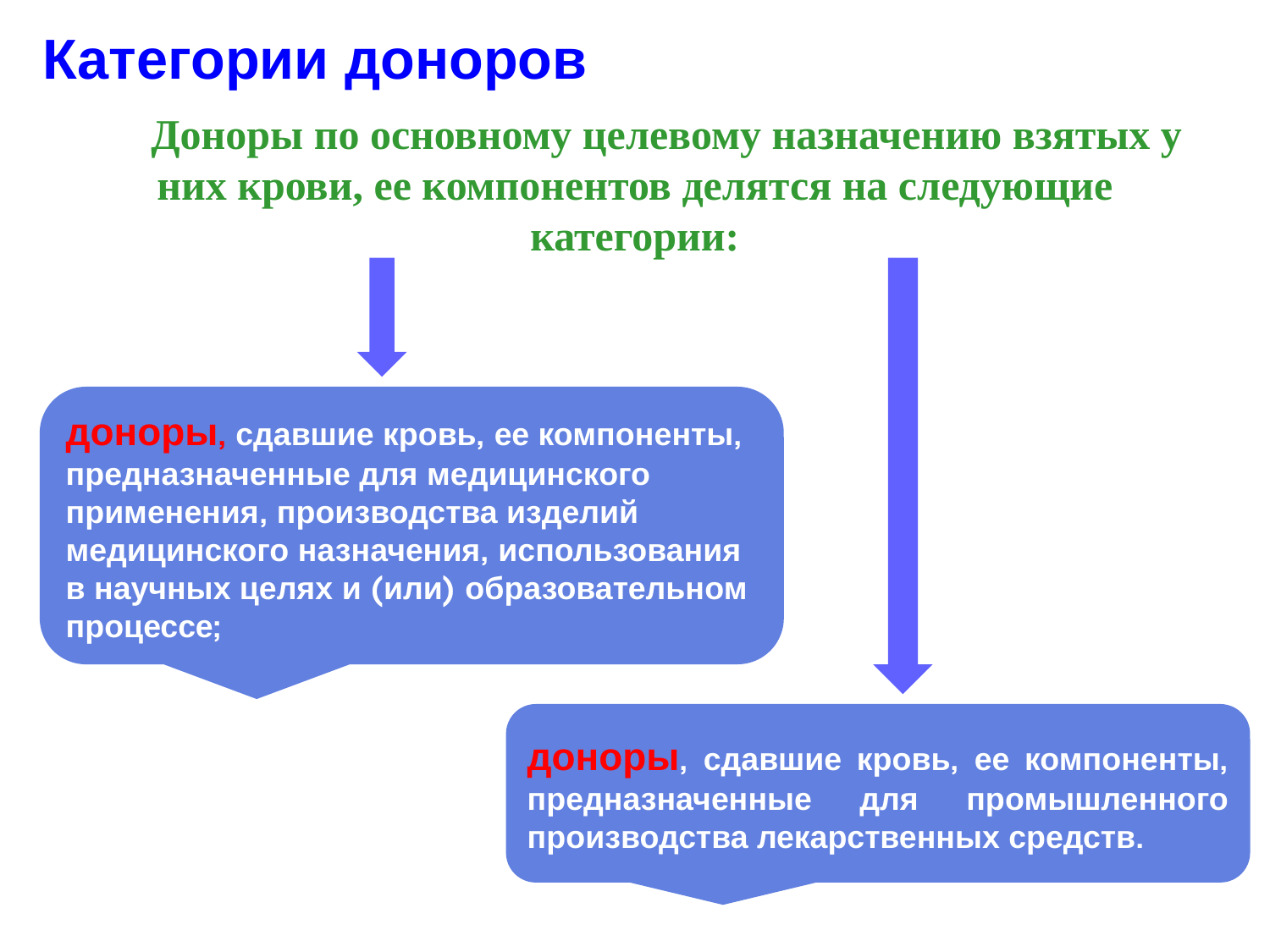

# Категории доноров
Доноры по основному целевому назначению взятых у них крови, ее компонентов делятся на следующие категории:

доноры, сдавшие кровь, ее компоненты, предназначенные для медицинского применения, производства изделий медицинского назначения, использования в научных целях и (или) образовательном процессе;
доноры, сдавшие кровь, ее компоненты, предназначенные для промышленного производства лекарственных средств.